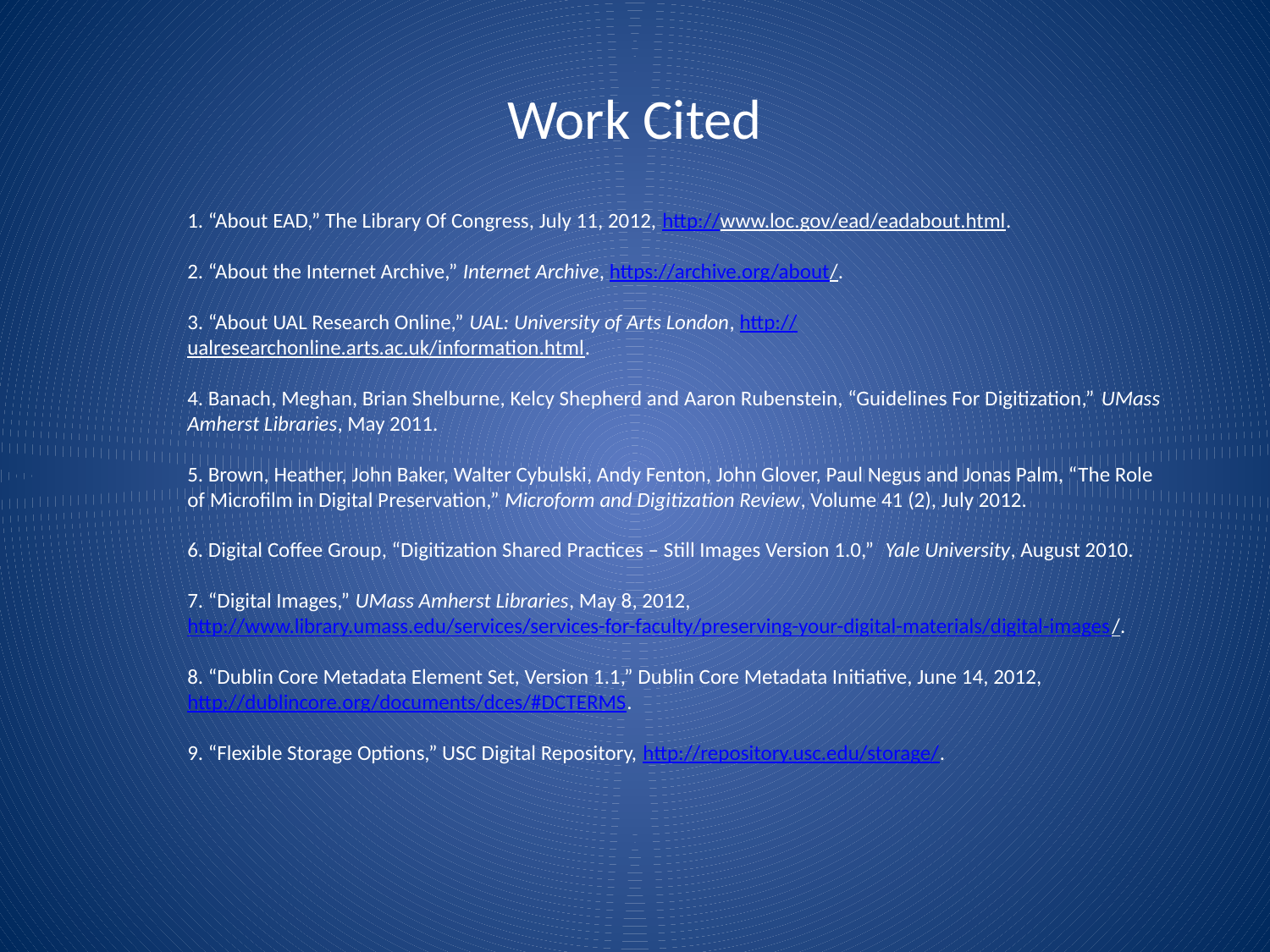

# Work Cited
1. “About EAD,” The Library Of Congress, July 11, 2012, http://www.loc.gov/ead/eadabout.html.

2. “About the Internet Archive,” Internet Archive, https://archive.org/about/.

3. “About UAL Research Online,” UAL: University of Arts London, http://ualresearchonline.arts.ac.uk/information.html.

4. Banach, Meghan, Brian Shelburne, Kelcy Shepherd and Aaron Rubenstein, “Guidelines For Digitization,” UMass Amherst Libraries, May 2011.

5. Brown, Heather, John Baker, Walter Cybulski, Andy Fenton, John Glover, Paul Negus and Jonas Palm, “The Role of Microfilm in Digital Preservation,” Microform and Digitization Review, Volume 41 (2), July 2012.

6. Digital Coffee Group, “Digitization Shared Practices – Still Images Version 1.0,”  Yale University, August 2010.

7. “Digital Images,” UMass Amherst Libraries, May 8, 2012, http://www.library.umass.edu/services/services-for-faculty/preserving-your-digital-materials/digital-images/.

8. “Dublin Core Metadata Element Set, Version 1.1,” Dublin Core Metadata Initiative, June 14, 2012, http://dublincore.org/documents/dces/#DCTERMS.

9. “Flexible Storage Options,” USC Digital Repository, http://repository.usc.edu/storage/.